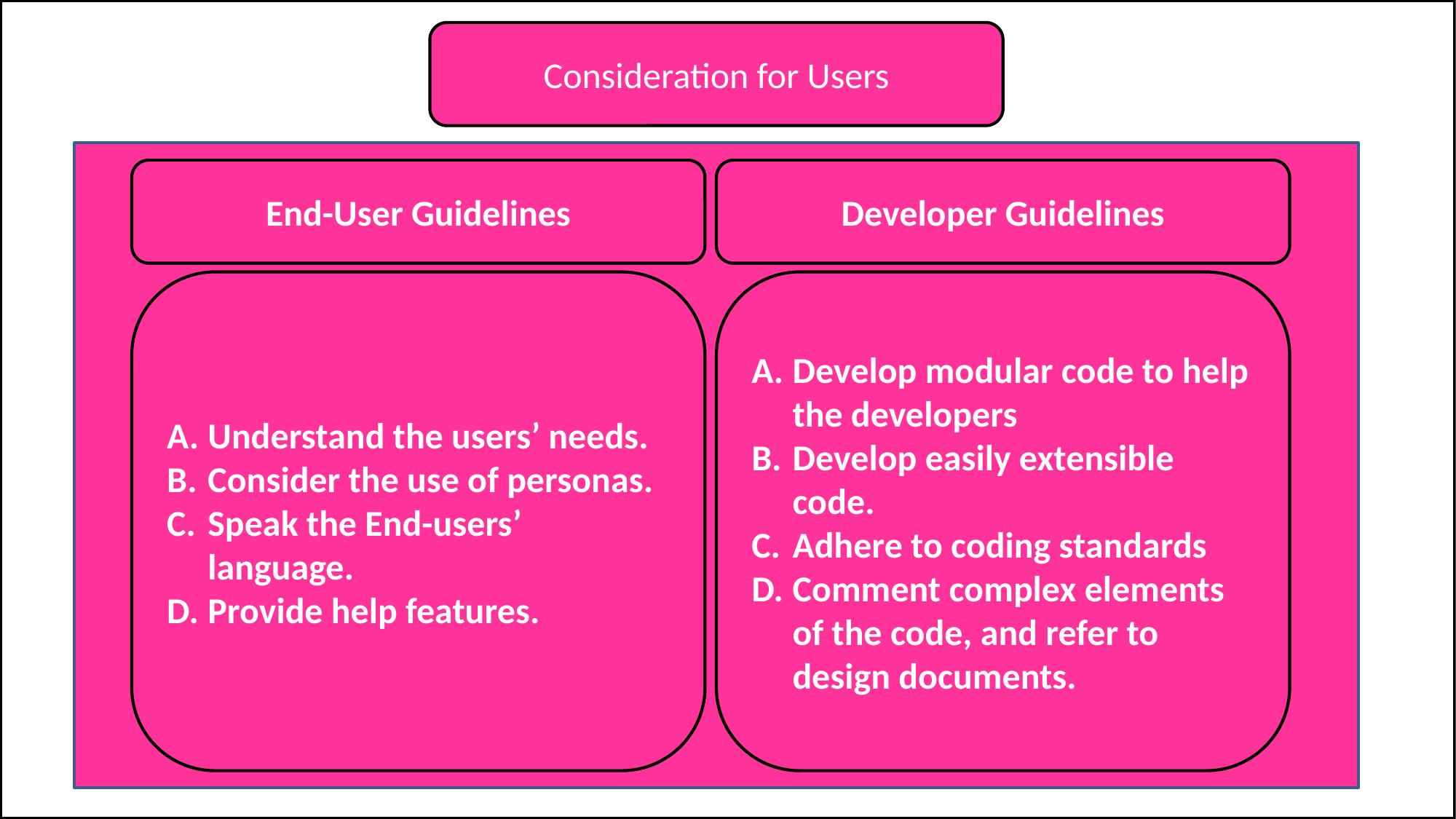

Consideration for Users

End-User Guidelines
Developer Guidelines
Understand the users’ needs.
Consider the use of personas.
Speak the End-users’ language.
Provide help features.
Develop modular code to help the developers
Develop easily extensible code.
Adhere to coding standards
Comment complex elements of the code, and refer to design documents.